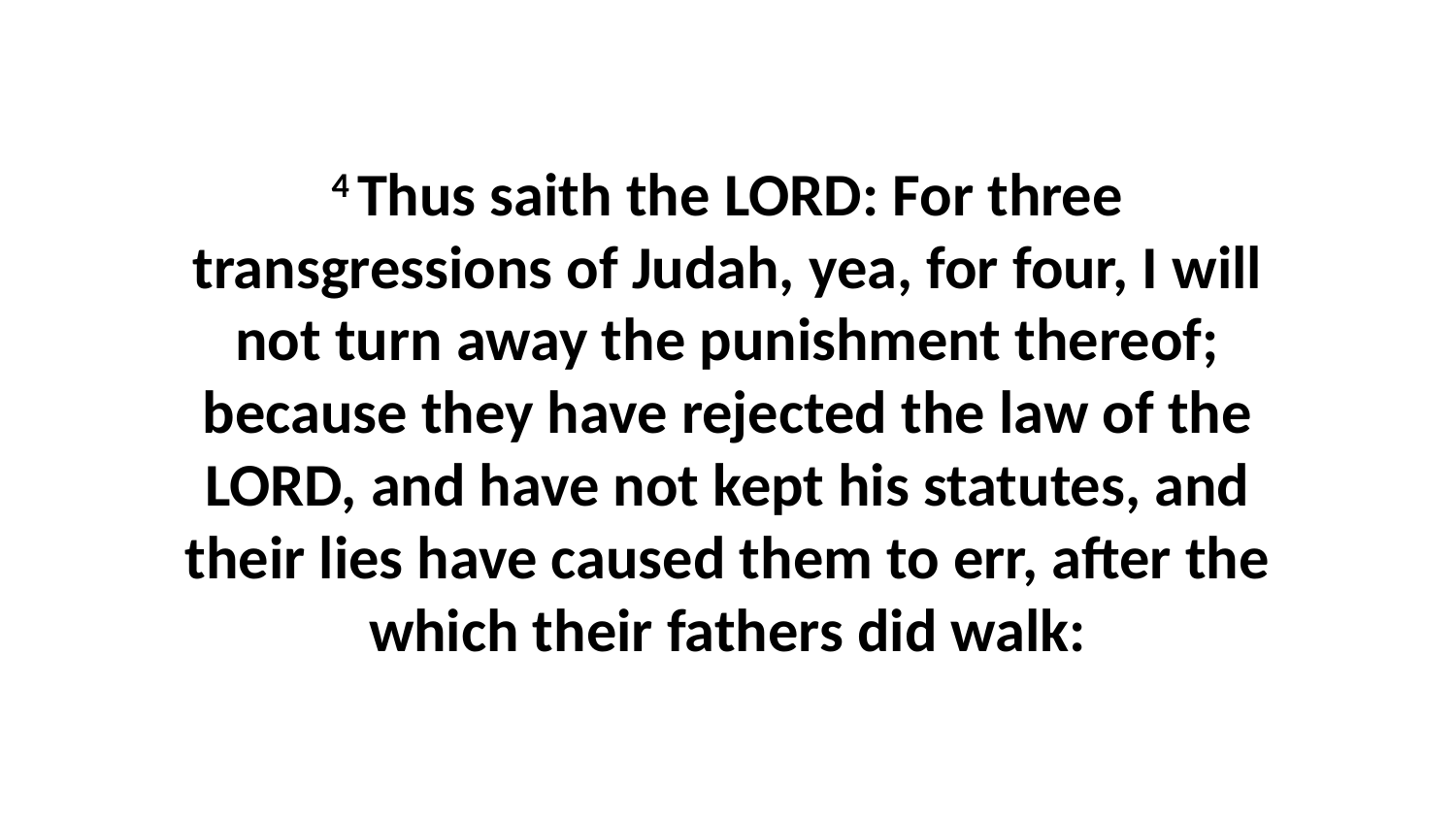

4 Thus saith the LORD: For three transgressions of Judah, yea, for four, I will not turn away the punishment thereof; because they have rejected the law of the LORD, and have not kept his statutes, and their lies have caused them to err, after the which their fathers did walk: